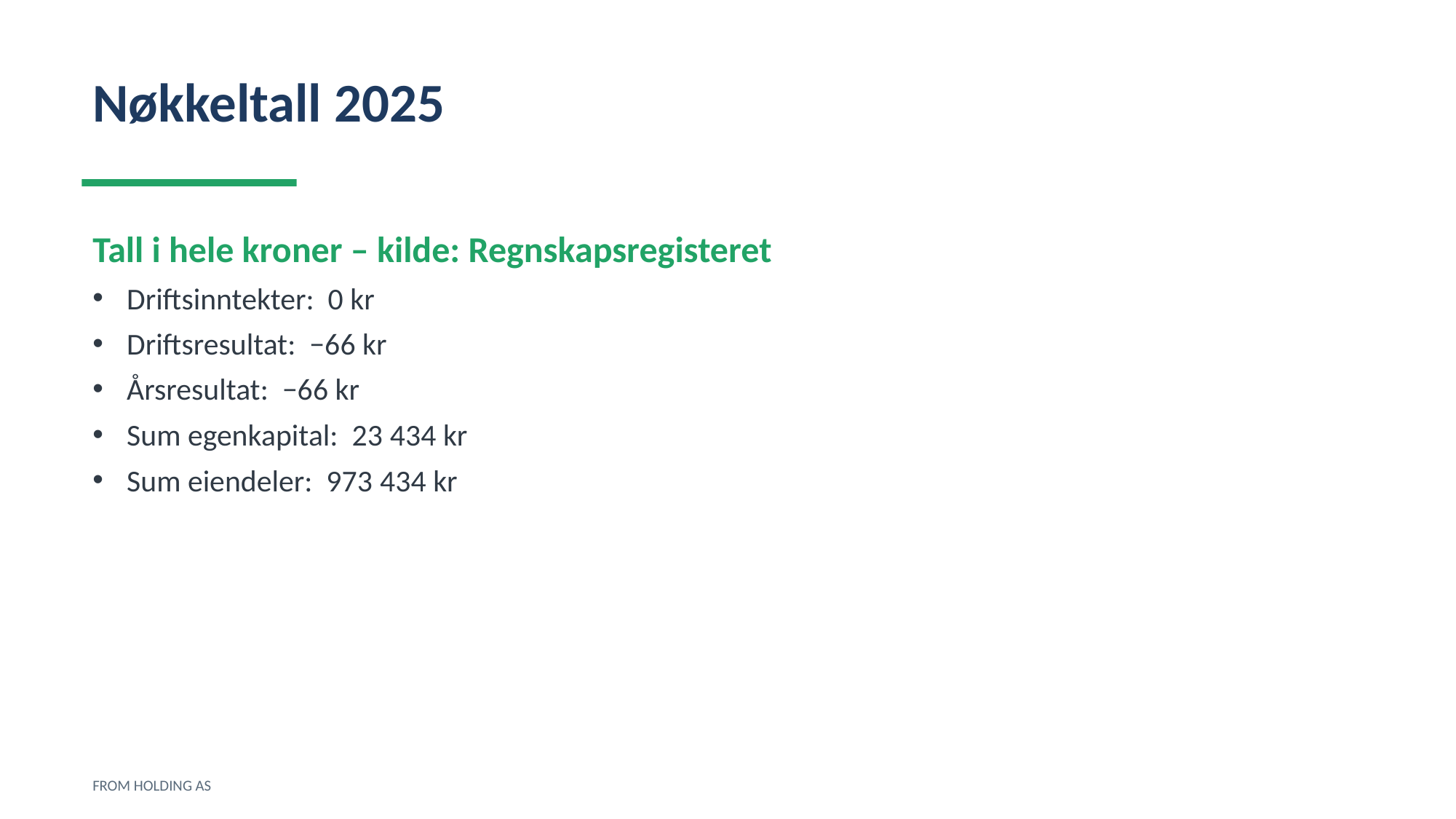

Nøkkeltall 2025

Tall i hele kroner – kilde: Regnskapsregisteret
Driftsinntekter:  0 kr
Driftsresultat:  −66 kr
Årsresultat:  −66 kr
Sum egenkapital:  23 434 kr
Sum eiendeler:  973 434 kr
FROM HOLDING AS